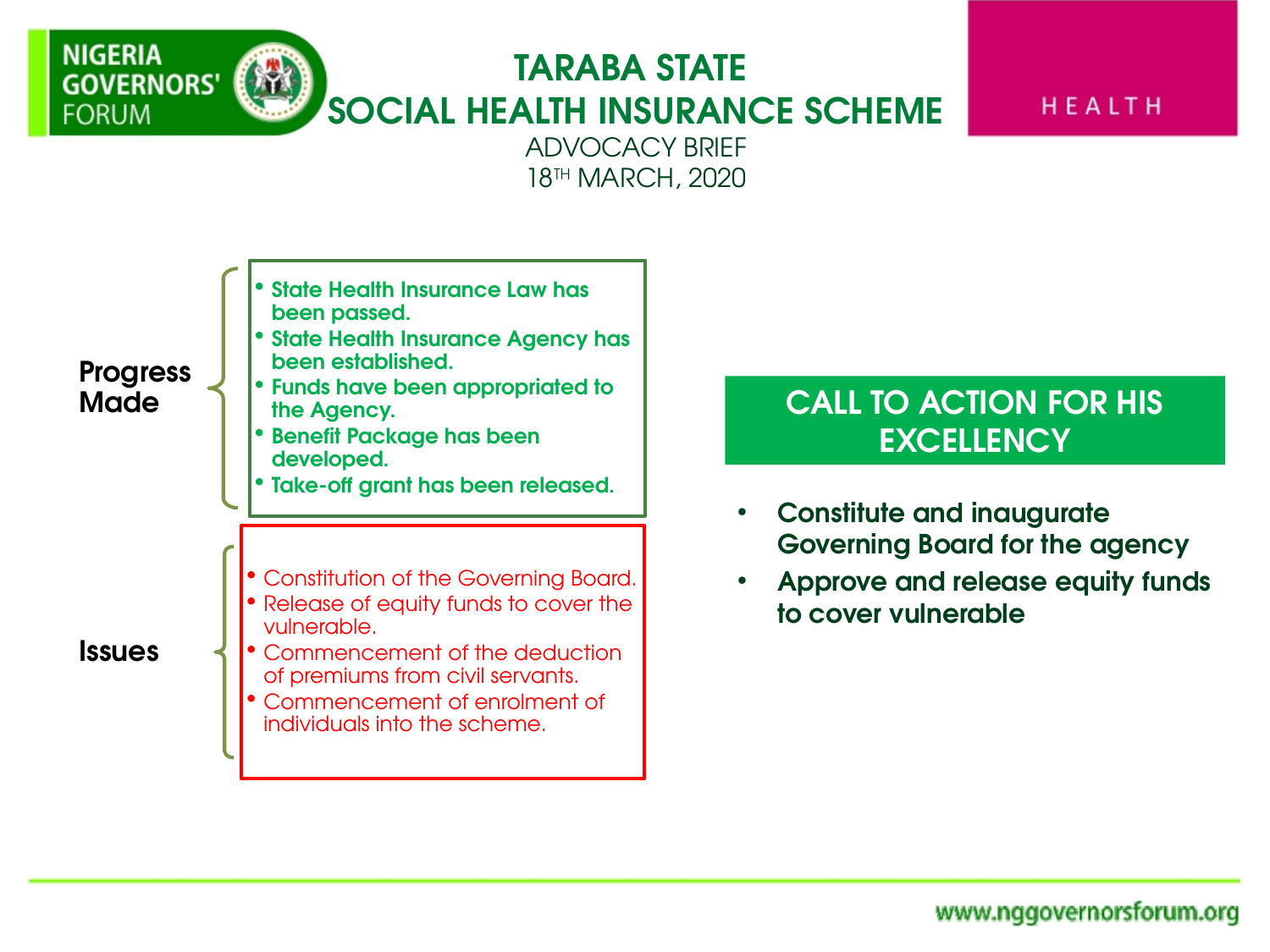

# TARABA STATE SOCIAL HEALTH INSURANCE SCHEME ADVOCACY BRIEF 18TH MARCH, 2020
Progress Made
State Health Insurance Law has been passed.
State Health Insurance Agency has been established.
Funds have been appropriated to the Agency.
Benefit Package has been developed.
Take-off grant has been released.
Issues
Constitution of the Governing Board.
Release of equity funds to cover the vulnerable.
Commencement of the deduction of premiums from civil servants.
Commencement of enrolment of individuals into the scheme.

Constitute and inaugurate Governing Board for the agency
Approve and release equity funds to cover vulnerable
CALL TO ACTION FOR HIS EXCELLENCY